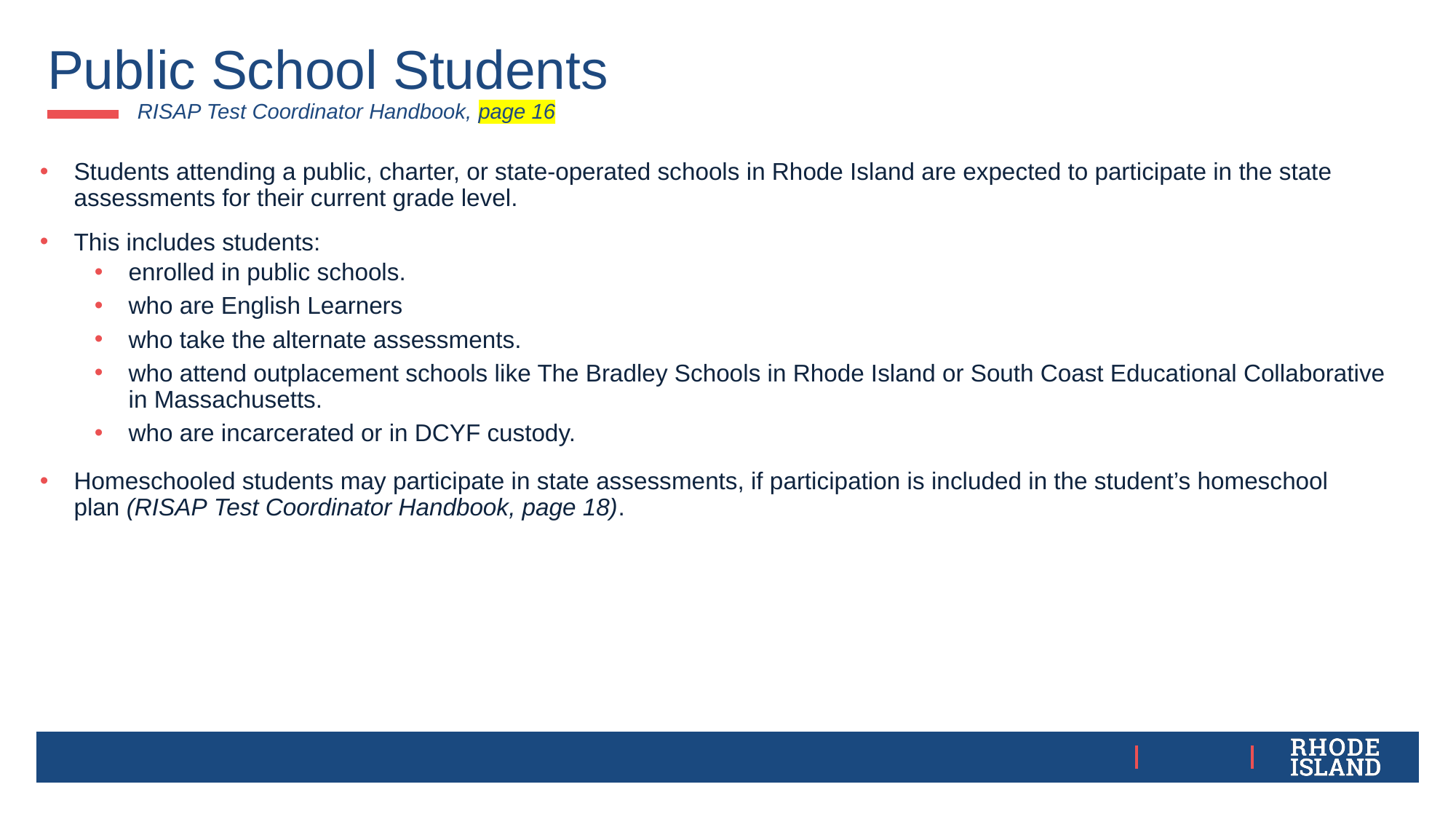

# Public School Students
RISAP Test Coordinator Handbook, page 16​
Students attending a public, charter, or state-operated schools in Rhode Island are expected to participate in the state assessments for their current grade level.
This includes students:
enrolled in public schools.
who are English Learners
who take the alternate assessments.
who attend outplacement schools like The Bradley Schools in Rhode Island or South Coast Educational Collaborative in Massachusetts.
who are incarcerated or in DCYF custody.
Homeschooled students may participate in state assessments, if participation is included in the student’s homeschool plan (RISAP Test Coordinator Handbook, page 18).